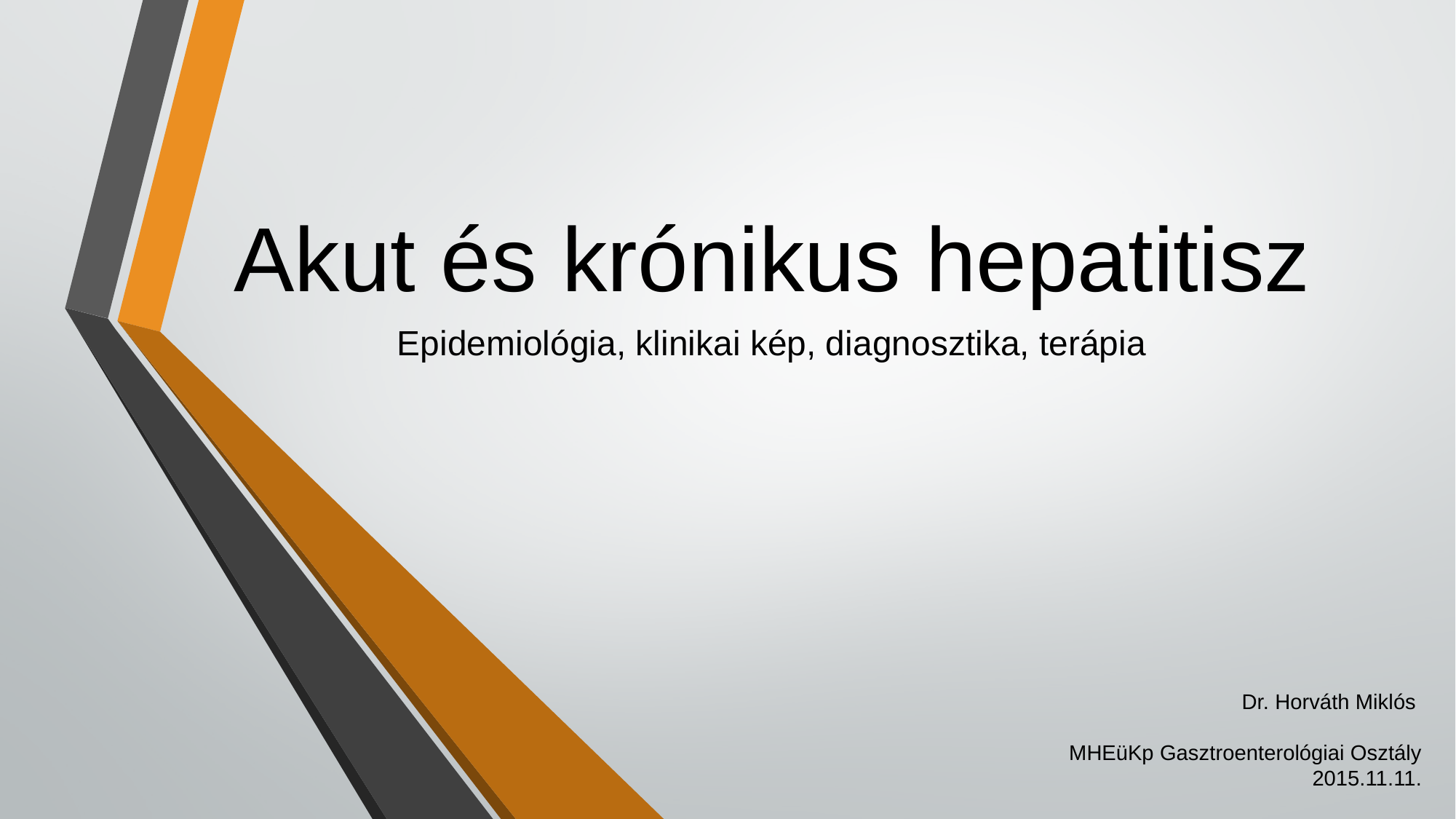

# Akut és krónikus hepatitisz
Epidemiológia, klinikai kép, diagnosztika, terápia
Dr. Horváth Miklós

MHEüKp Gasztroenterológiai Osztály
2015.11.11.